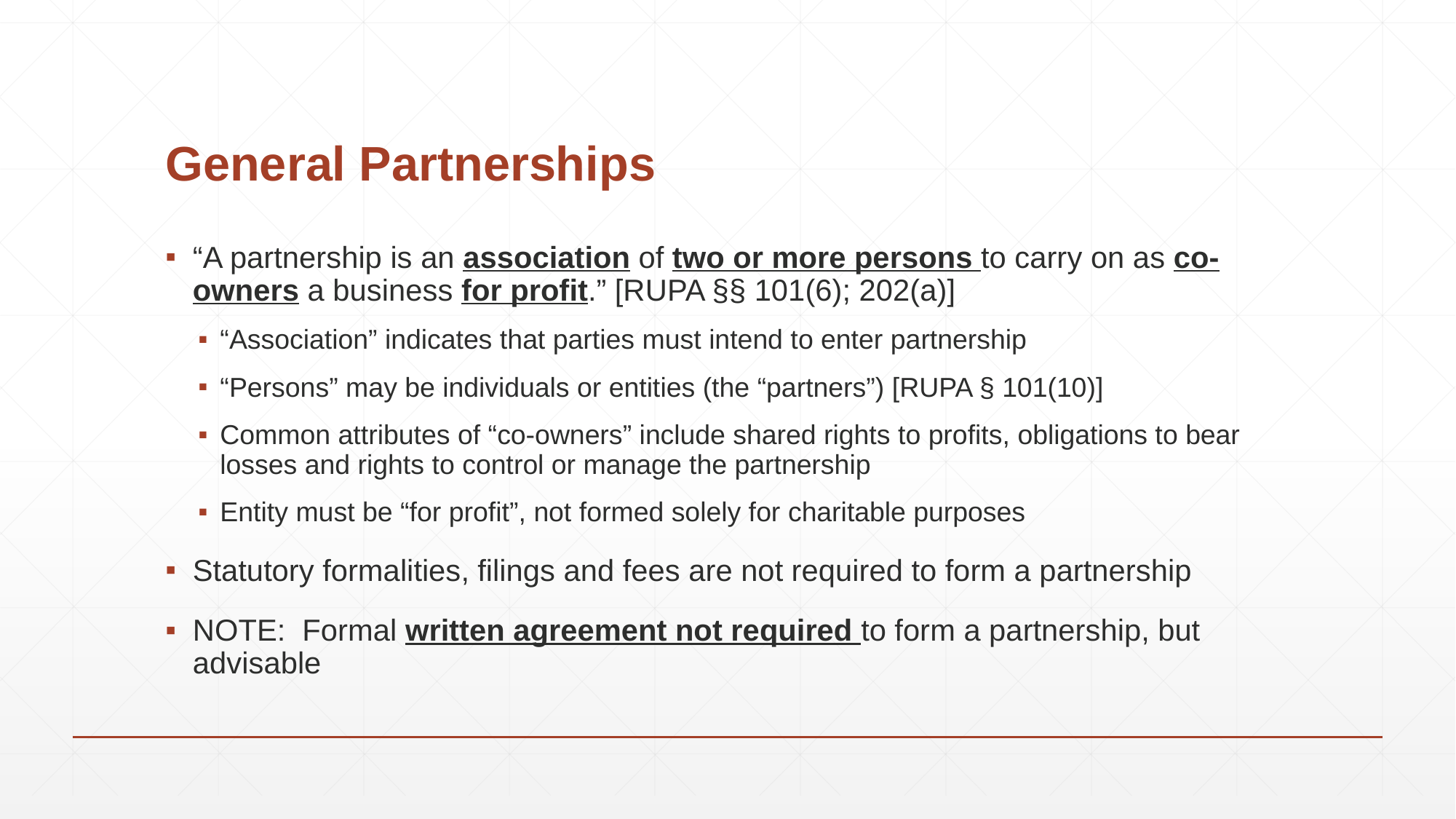

# General Partnerships
“A partnership is an association of two or more persons to carry on as co-owners a business for profit.” [RUPA §§ 101(6); 202(a)]
“Association” indicates that parties must intend to enter partnership
“Persons” may be individuals or entities (the “partners”) [RUPA § 101(10)]
Common attributes of “co-owners” include shared rights to profits, obligations to bear losses and rights to control or manage the partnership
Entity must be “for profit”, not formed solely for charitable purposes
Statutory formalities, filings and fees are not required to form a partnership
NOTE:  Formal written agreement not required to form a partnership, but advisable